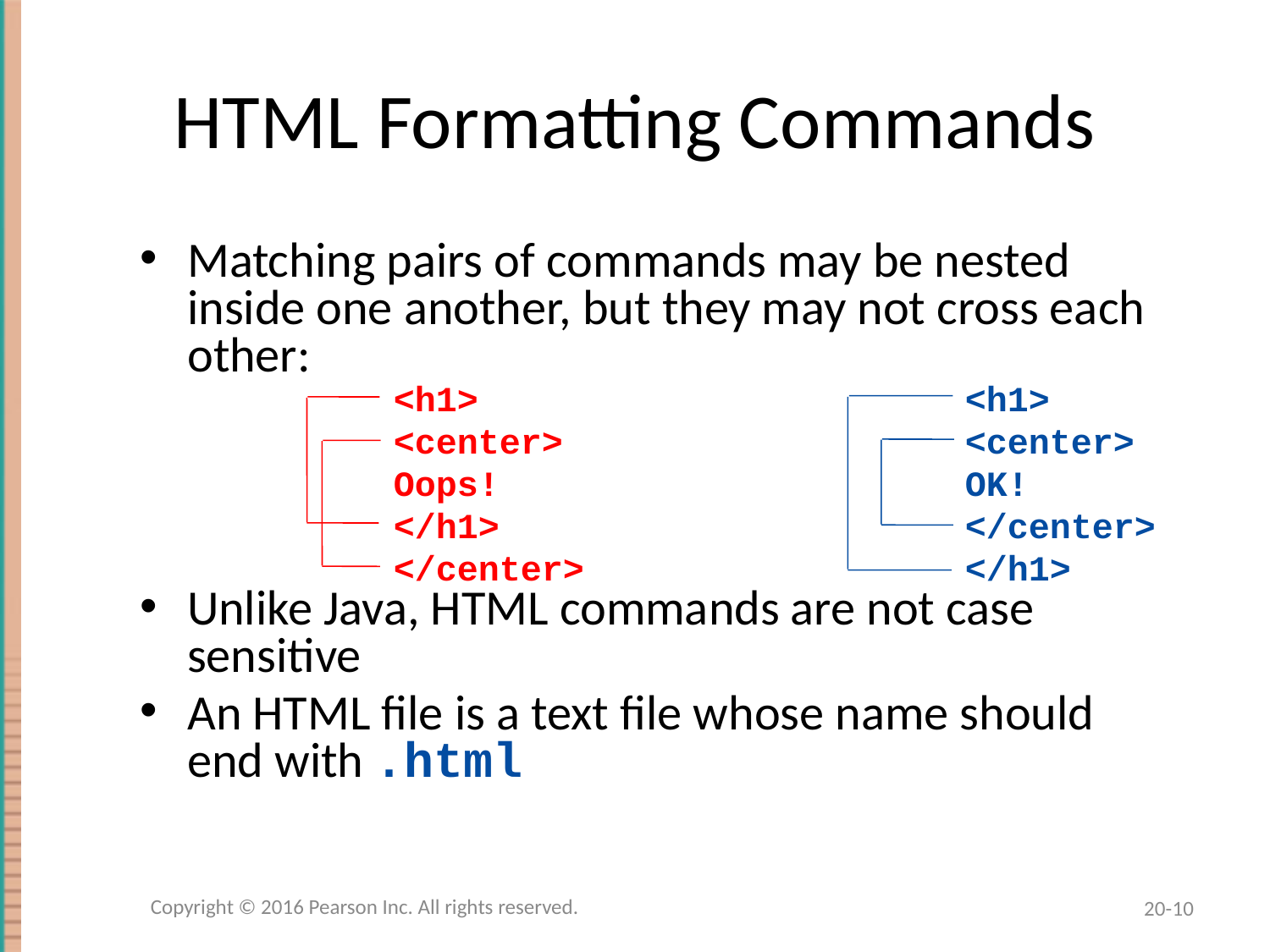

# HTML Formatting Commands
Matching pairs of commands may be nested inside one another, but they may not cross each other:

Unlike Java, HTML commands are not case sensitive
An HTML file is a text file whose name should end with .html
<h1>
<center>
Oops!
</h1>
</center>
<h1>
<center>
OK!
</center> </h1>

Copyright © 2016 Pearson Inc. All rights reserved.
20-10